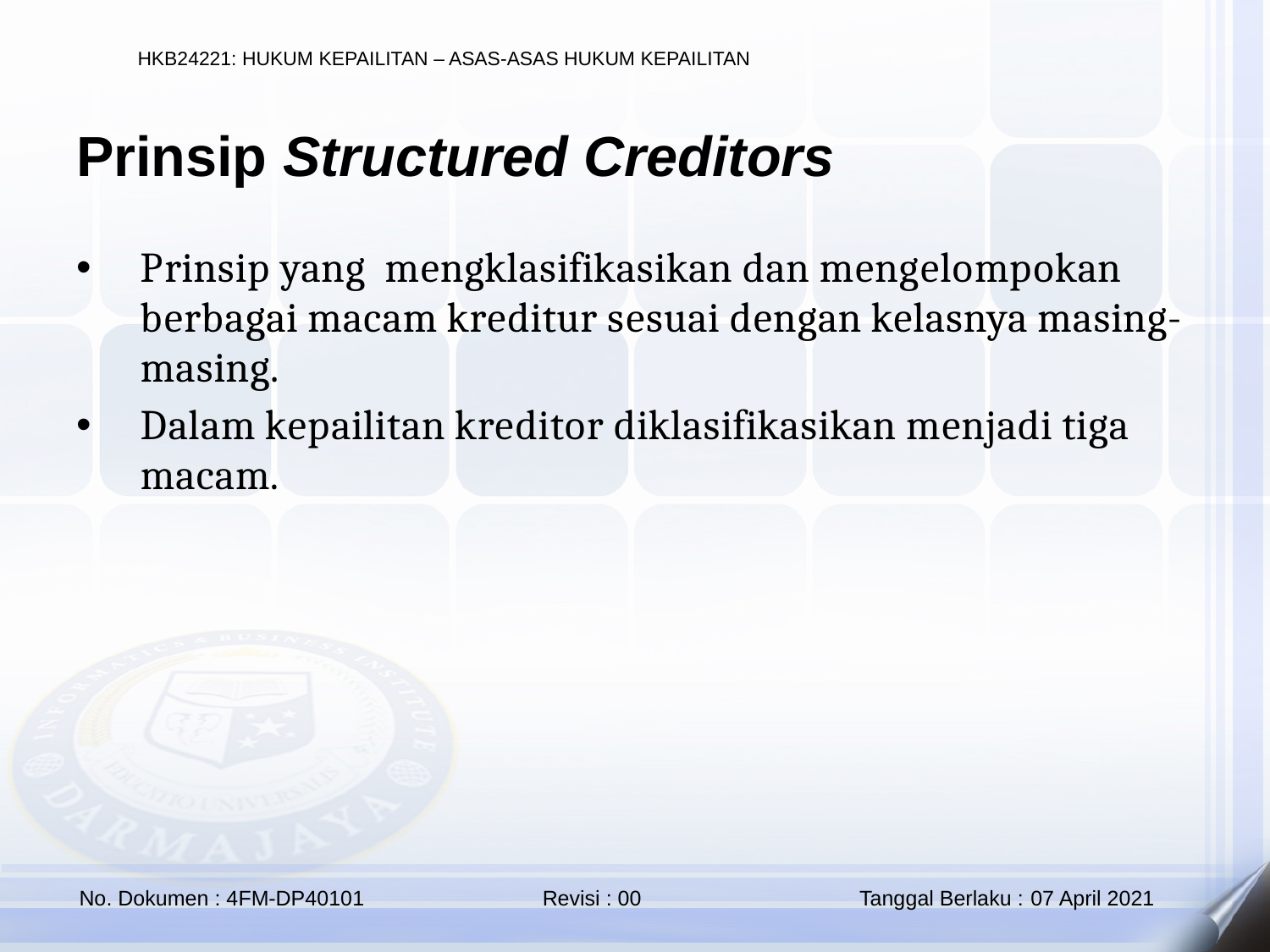

Prinsip Structured Creditors
Prinsip yang  mengklasifikasikan dan mengelompokan berbagai macam kreditur sesuai dengan kelasnya masing-masing.
Dalam kepailitan kreditor diklasifikasikan menjadi tiga macam.